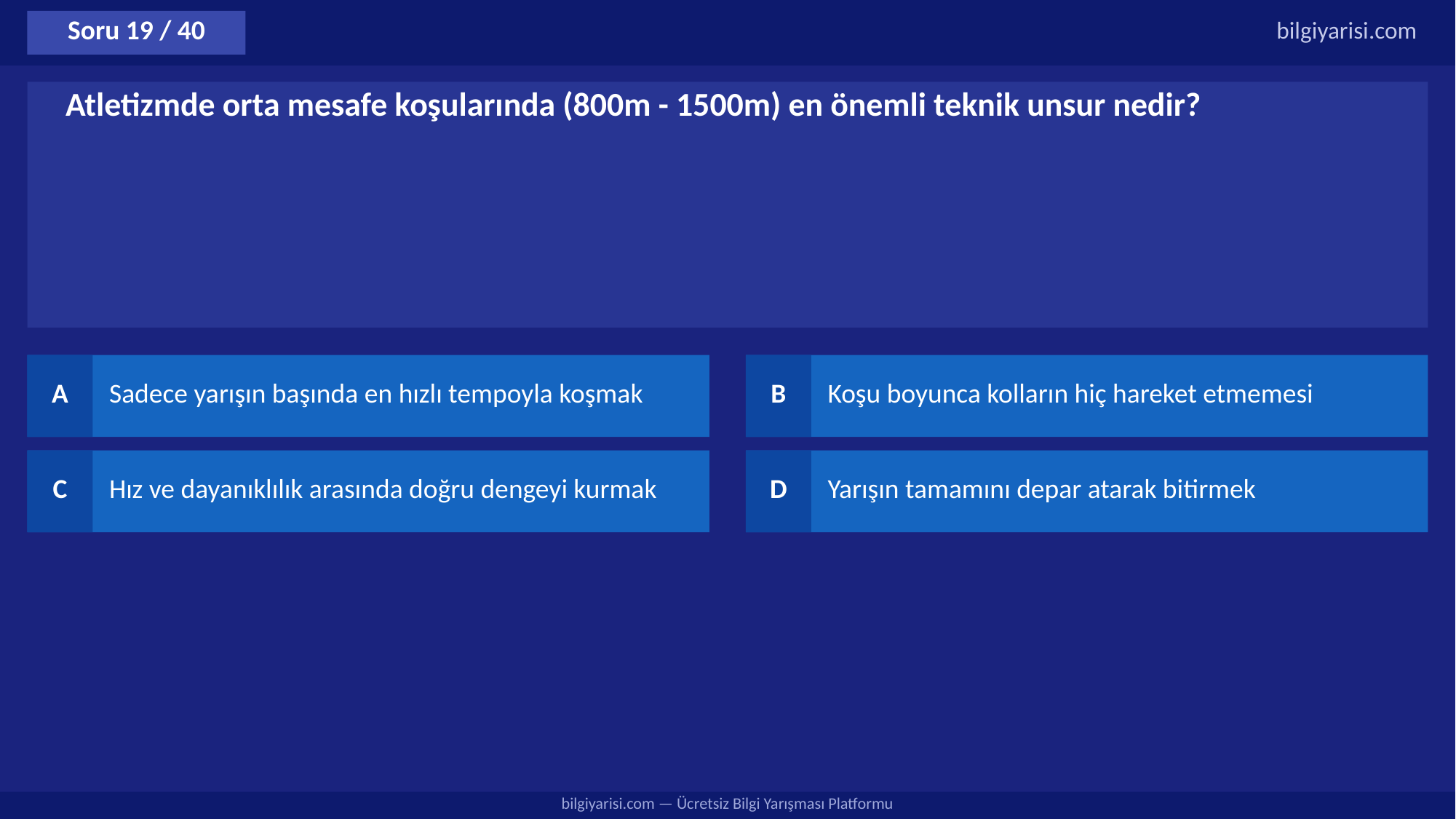

Soru 19 / 40
bilgiyarisi.com

Atletizmde orta mesafe koşularında (800m - 1500m) en önemli teknik unsur nedir?

A
Sadece yarışın başında en hızlı tempoyla koşmak

B
Koşu boyunca kolların hiç hareket etmemesi

C
Hız ve dayanıklılık arasında doğru dengeyi kurmak

D
Yarışın tamamını depar atarak bitirmek
bilgiyarisi.com — Ücretsiz Bilgi Yarışması Platformu